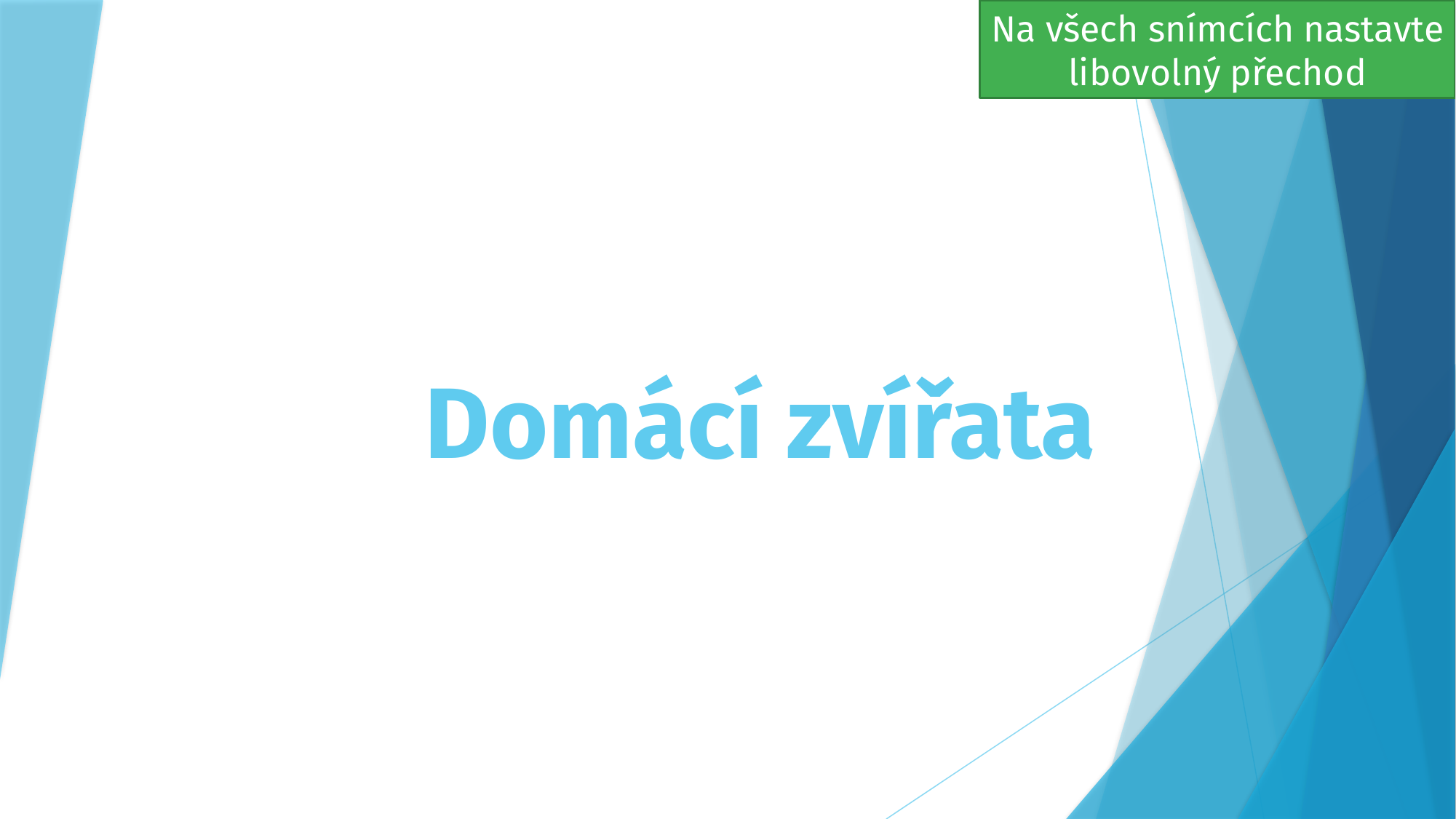

Na všech snímcích nastavte libovolný přechod
# Domácí zvířata